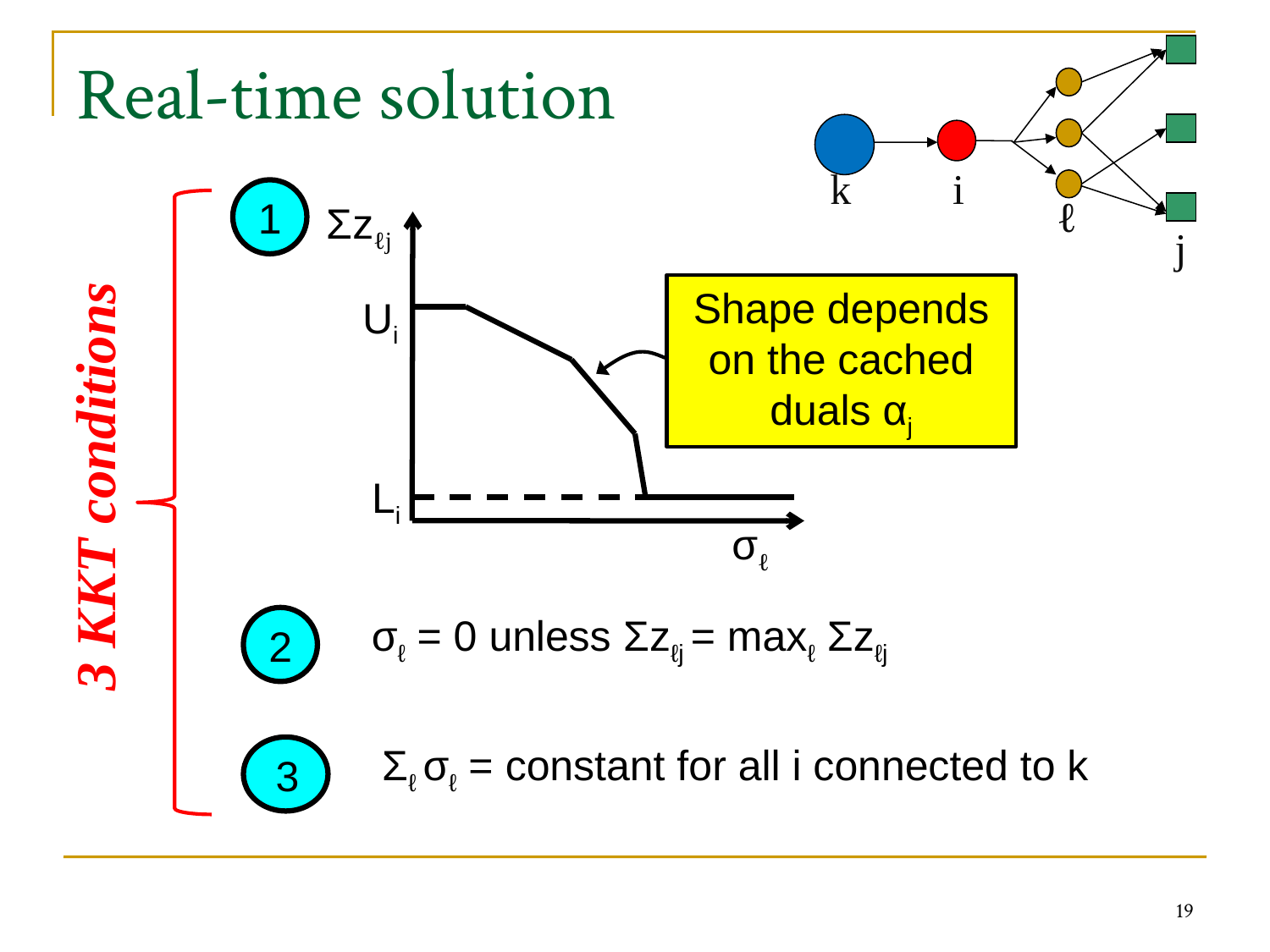

k

ℓ

j
i
# Real-time solution

1

Σzℓj
Shape depends on the cached duals αj
Ui

3 KKT conditions
Li
σℓ
σℓ = 0 unless Σzℓj = maxℓ Σzℓj

2
Σℓ σℓ = constant for all i connected to k

3
19